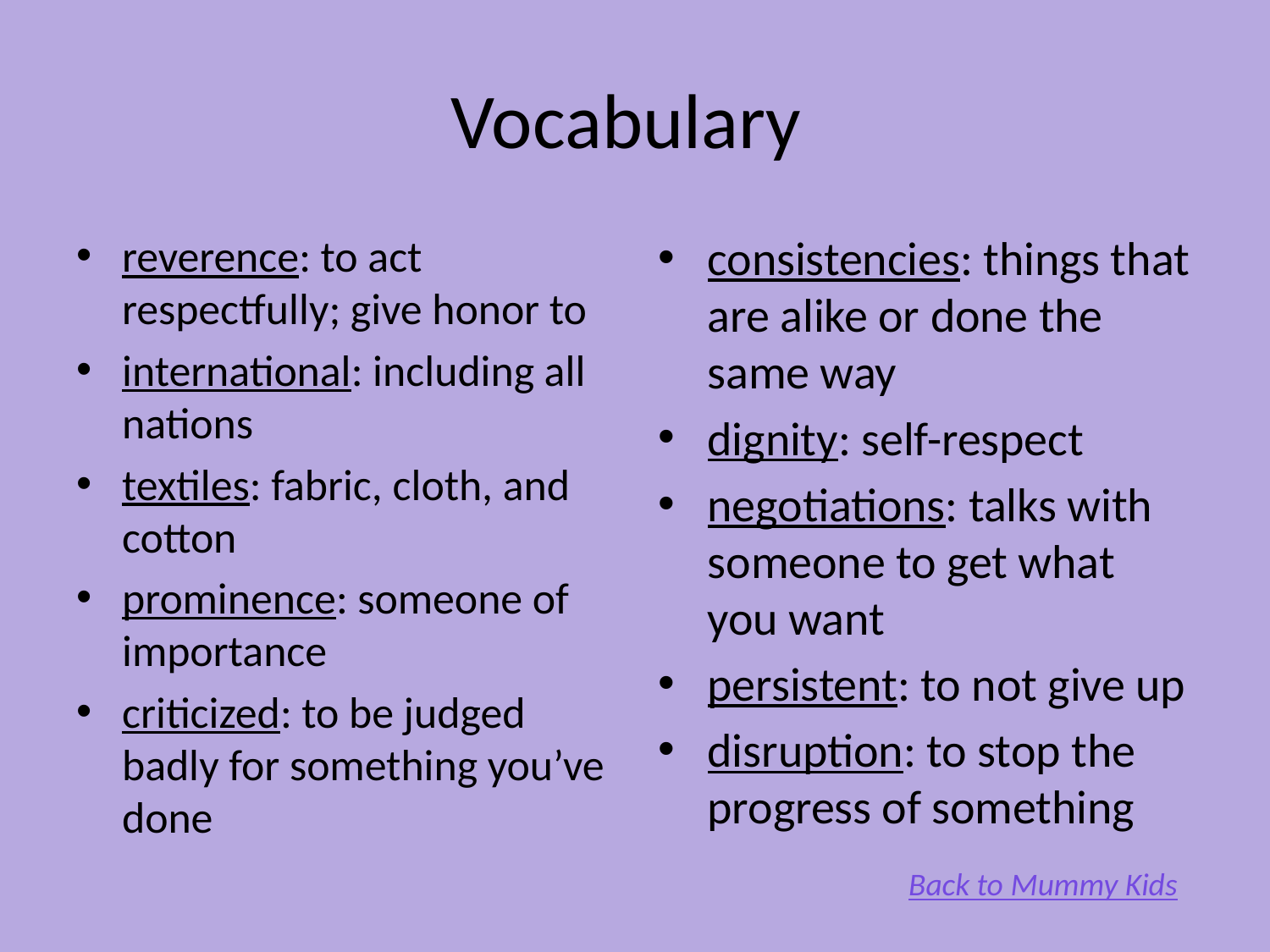

# Vocabulary
reverence: to act respectfully; give honor to
international: including all nations
textiles: fabric, cloth, and cotton
prominence: someone of importance
criticized: to be judged badly for something you’ve done
consistencies: things that are alike or done the same way
dignity: self-respect
negotiations: talks with someone to get what you want
persistent: to not give up
disruption: to stop the progress of something
Back to Mummy Kids